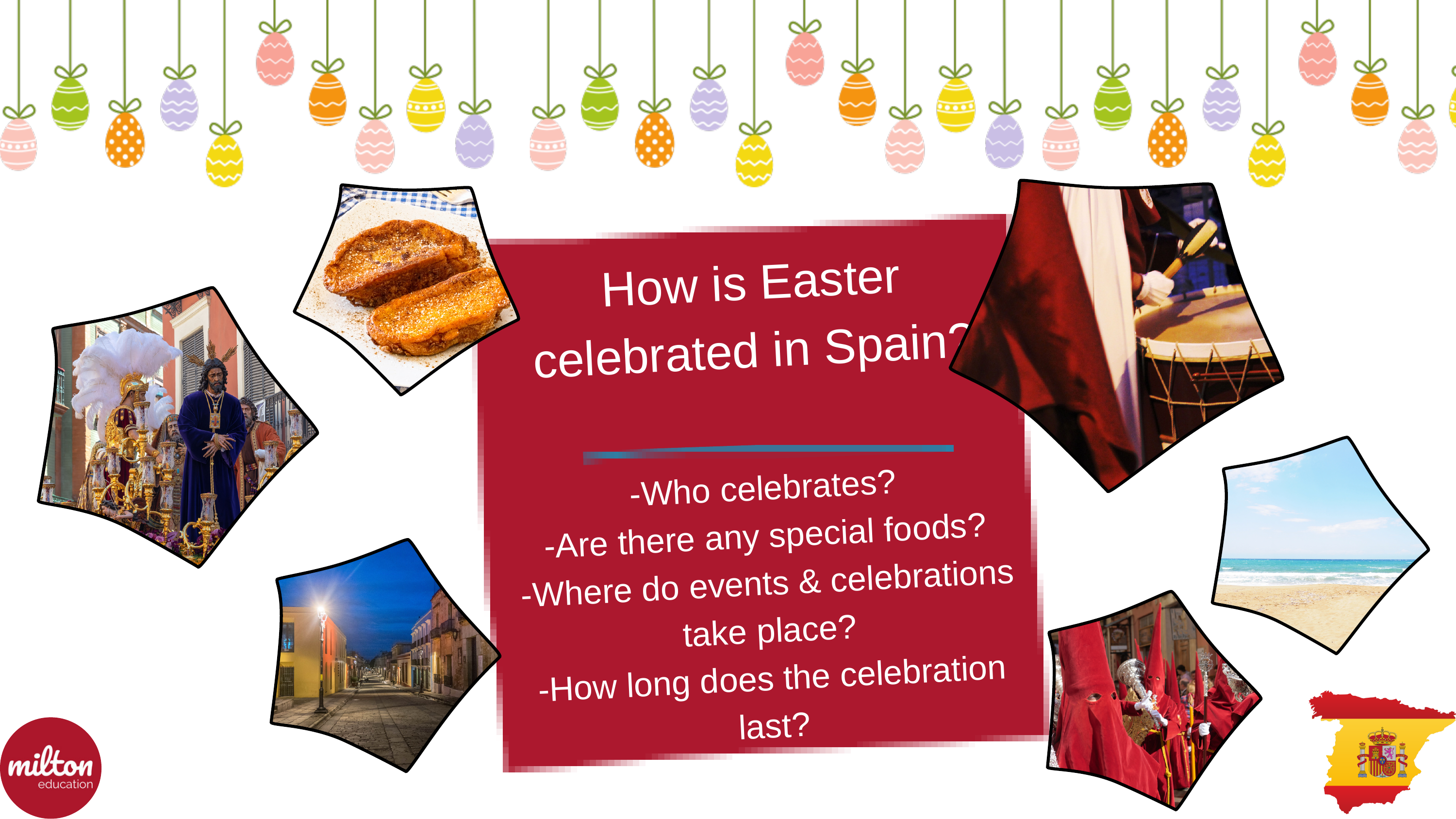

How is Easter celebrated in Spain?

-Who celebrates?
-Are there any special foods?
-Where do events & celebrations take place?
-How long does the celebration last?